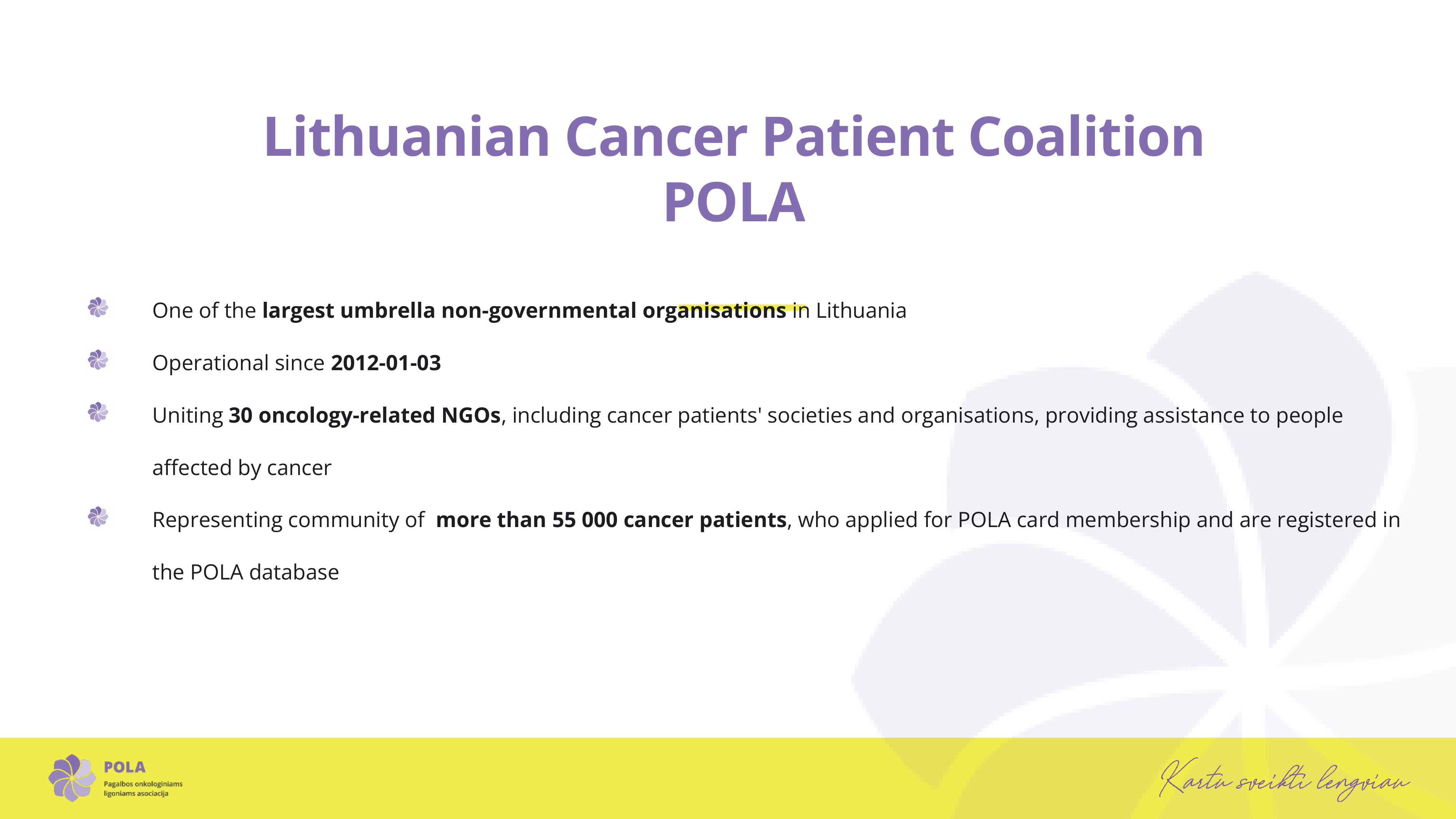

Lithuanian Cancer Patient Coalition
POLA
One of the largest umbrella non-governmental organisations in Lithuania
Operational since 2012-01-03
Uniting 30 oncology-related NGOs, including cancer patients' societies and organisations, providing assistance to people affected by cancer
Representing community of  more than 55 000 cancer patients, who applied for POLA card membership and are registered in the POLA database